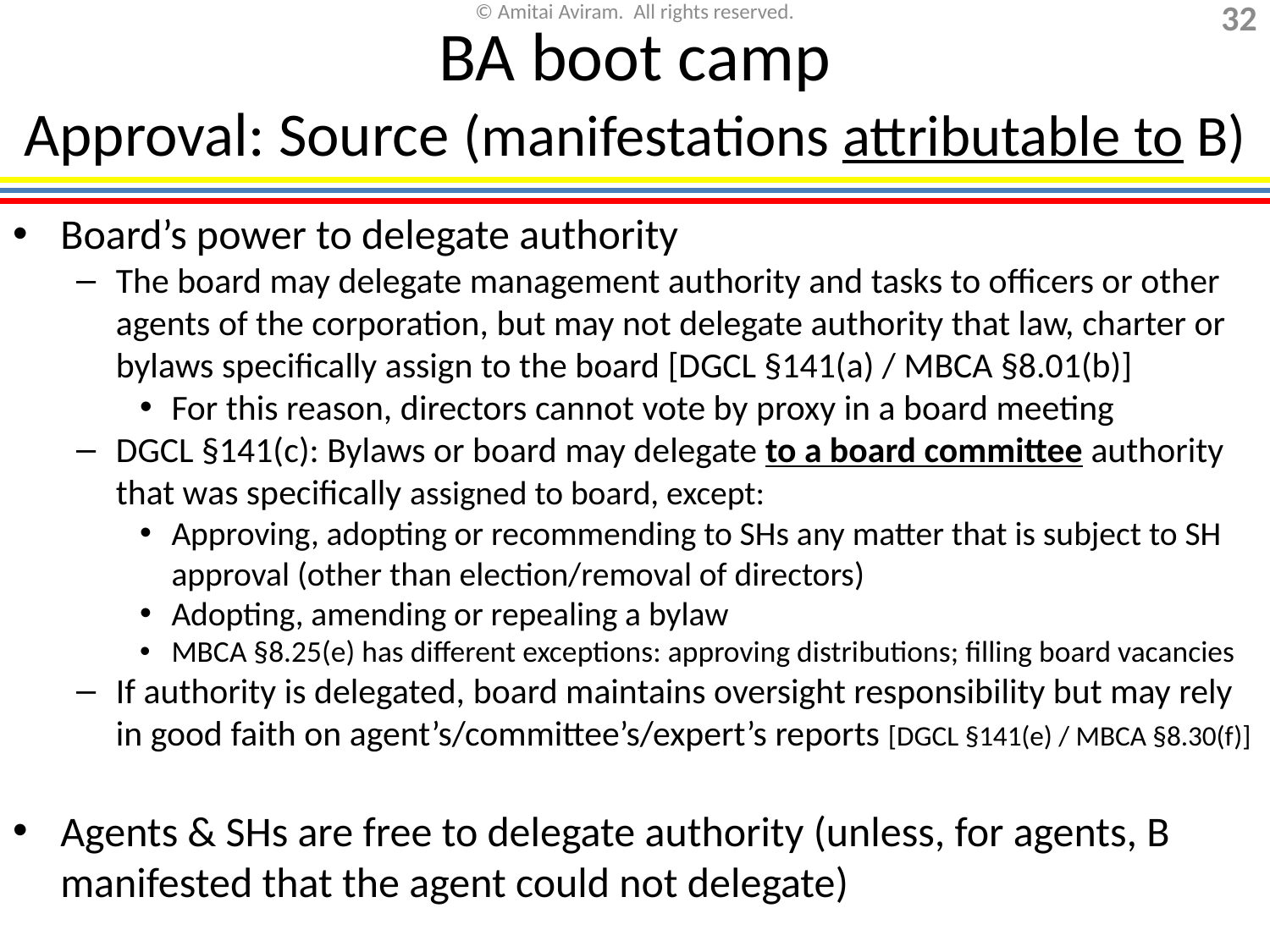

BA boot camp
Approval: Source (manifestations attributable to B)
Board’s power to delegate authority
The board may delegate management authority and tasks to officers or other agents of the corporation, but may not delegate authority that law, charter or bylaws specifically assign to the board [DGCL §141(a) / MBCA §8.01(b)]
For this reason, directors cannot vote by proxy in a board meeting
DGCL §141(c): Bylaws or board may delegate to a board committee authority that was specifically assigned to board, except:
Approving, adopting or recommending to SHs any matter that is subject to SH approval (other than election/removal of directors)
Adopting, amending or repealing a bylaw
MBCA §8.25(e) has different exceptions: approving distributions; filling board vacancies
If authority is delegated, board maintains oversight responsibility but may rely in good faith on agent’s/committee’s/expert’s reports [DGCL §141(e) / MBCA §8.30(f)]

Agents & SHs are free to delegate authority (unless, for agents, B manifested that the agent could not delegate)